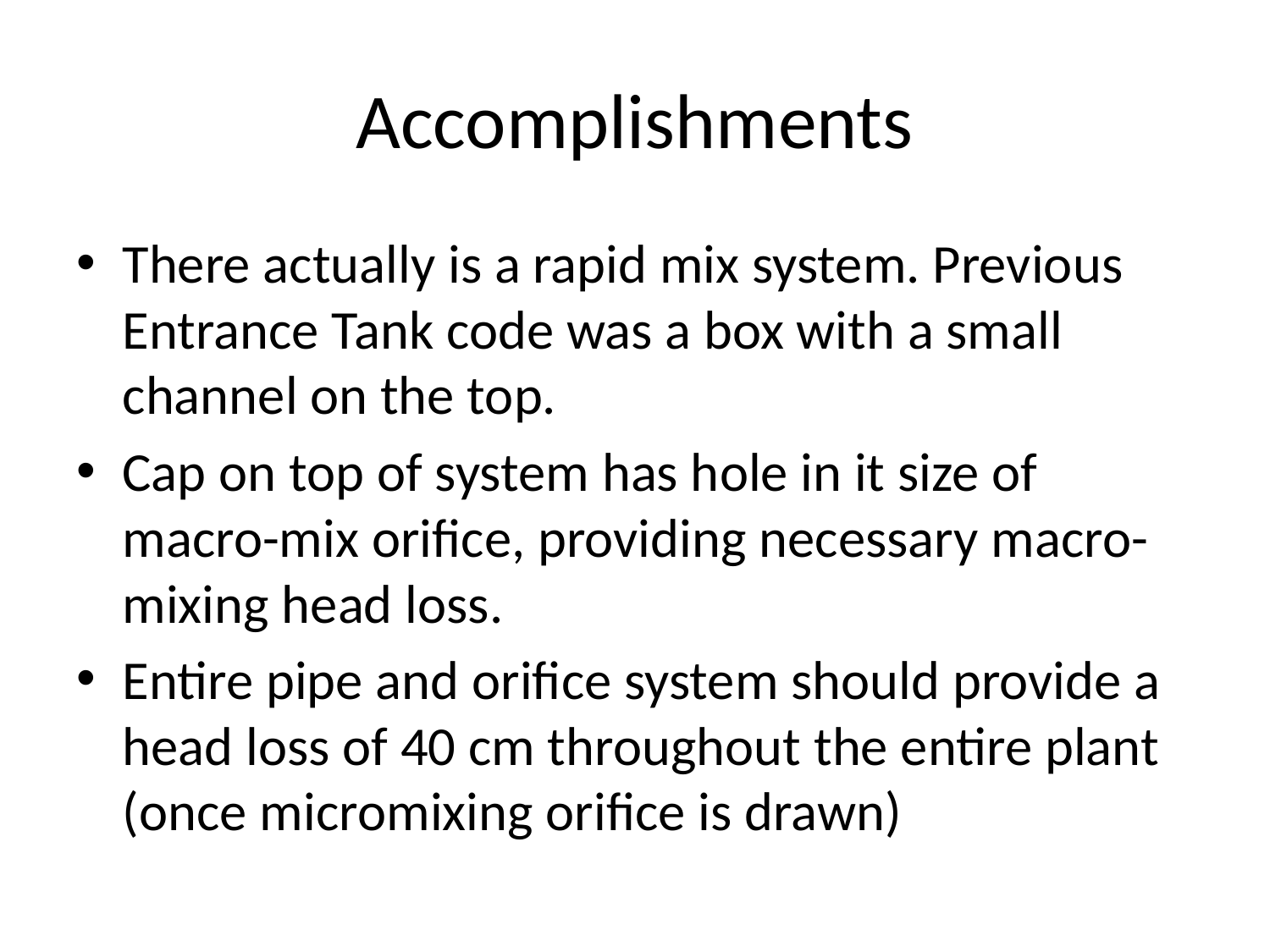

# Accomplishments
There actually is a rapid mix system. Previous Entrance Tank code was a box with a small channel on the top.
Cap on top of system has hole in it size of macro-mix orifice, providing necessary macro-mixing head loss.
Entire pipe and orifice system should provide a head loss of 40 cm throughout the entire plant (once micromixing orifice is drawn)